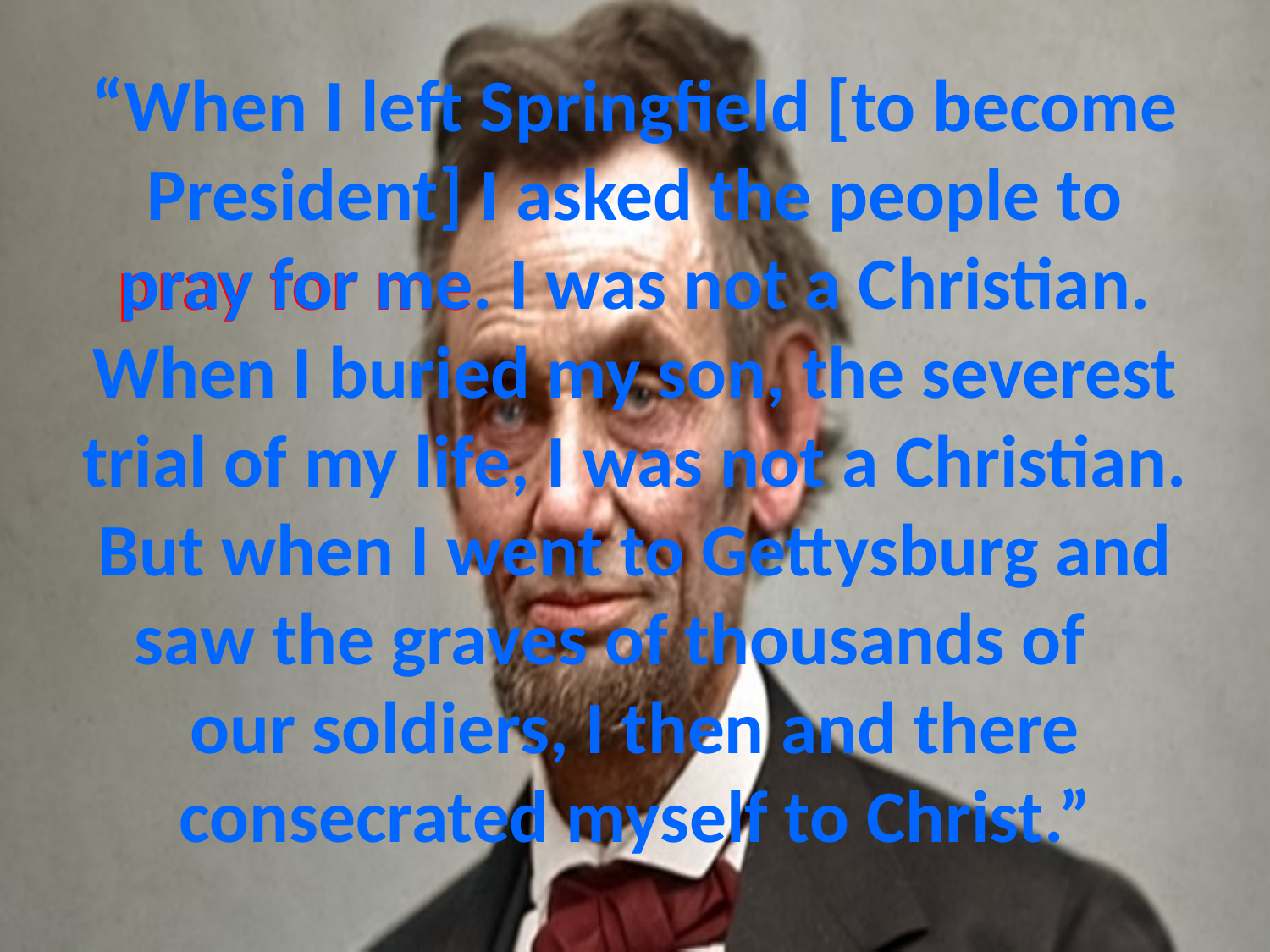

# “When I left Springfield [to become President] I asked the people to pray for me. I was not a Christian. When I buried my son, the severest trial of my life, I was not a Christian. But when I went to Gettysburg and saw the graves of thousands of    our soldiers, I then and there consecrated myself to Christ.”
pray for me